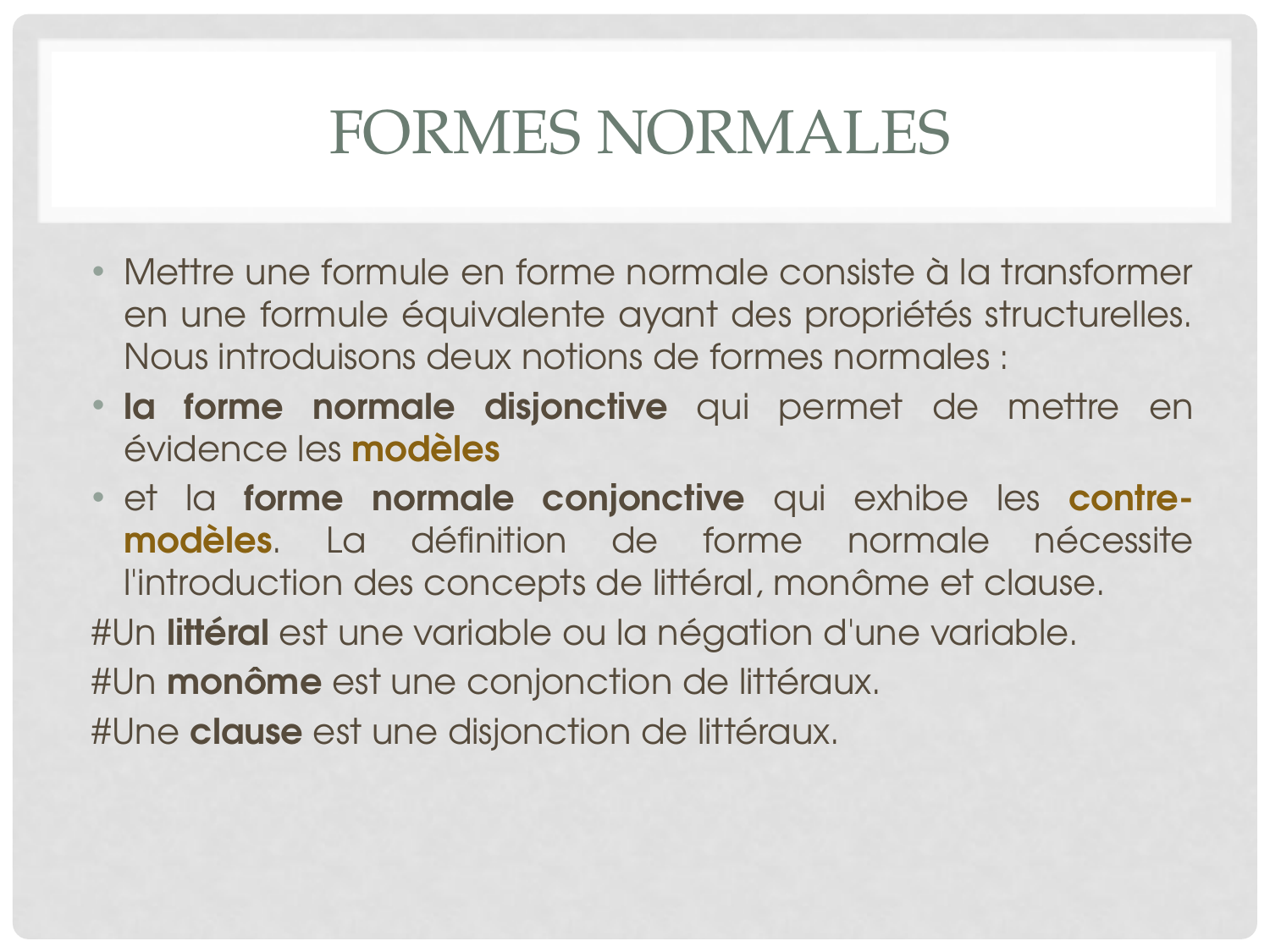

# Formes Normales
Mettre une formule en forme normale consiste à la transformer en une formule équivalente ayant des propriétés structurelles. Nous introduisons deux notions de formes normales :
la forme normale disjonctive qui permet de mettre en évidence les modèles
et la forme normale conjonctive qui exhibe les contre-modèles. La définition de forme normale nécessite l'introduction des concepts de littéral, monôme et clause.
#Un littéral est une variable ou la négation d'une variable.
#Un monôme est une conjonction de littéraux.
#Une clause est une disjonction de littéraux.